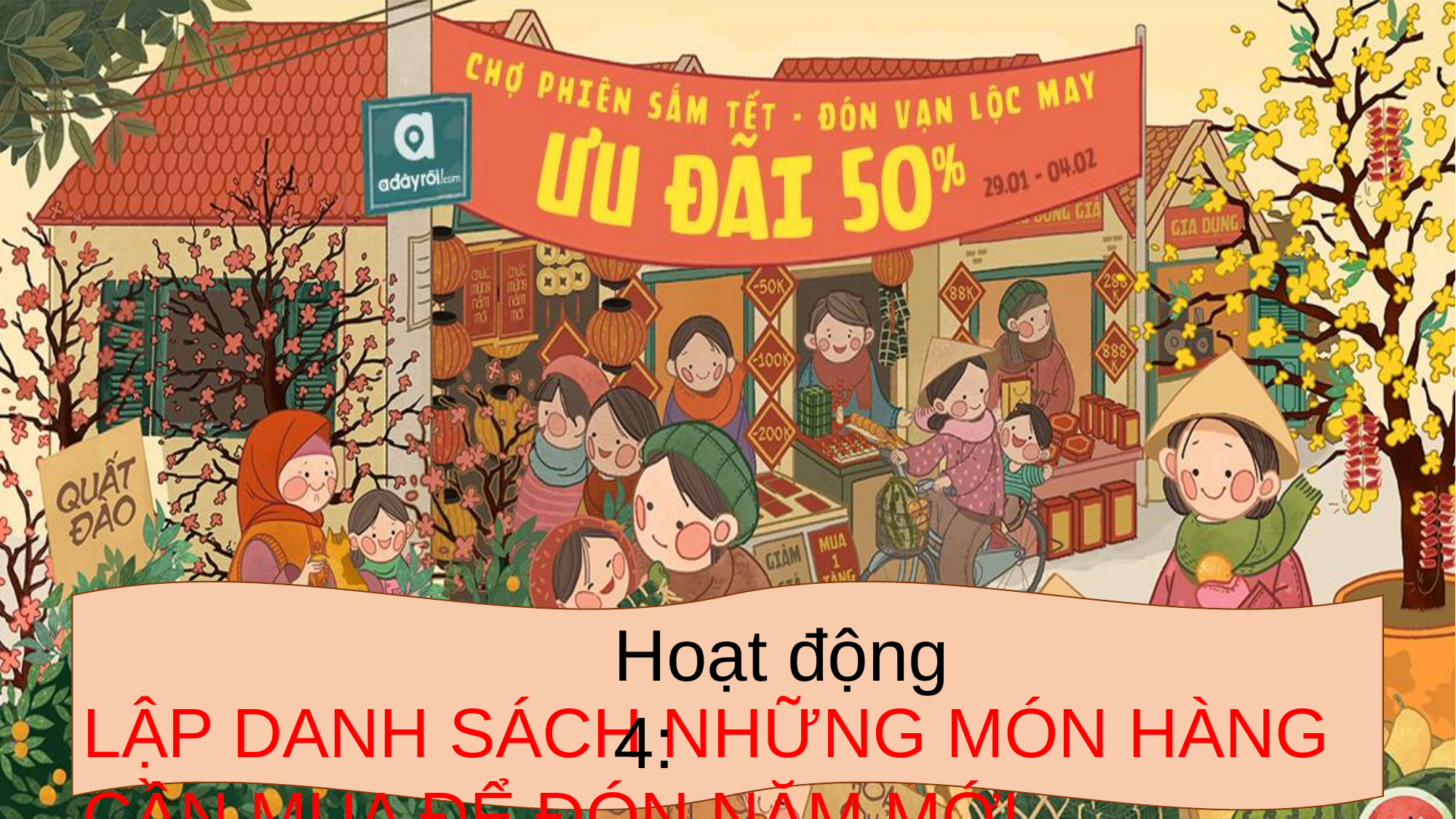

Hoạt động 4:
LẬP DANH SÁCH NHỮNG MÓN HÀNG CẦN MUA ĐỂ ĐÓN NĂM MỚI